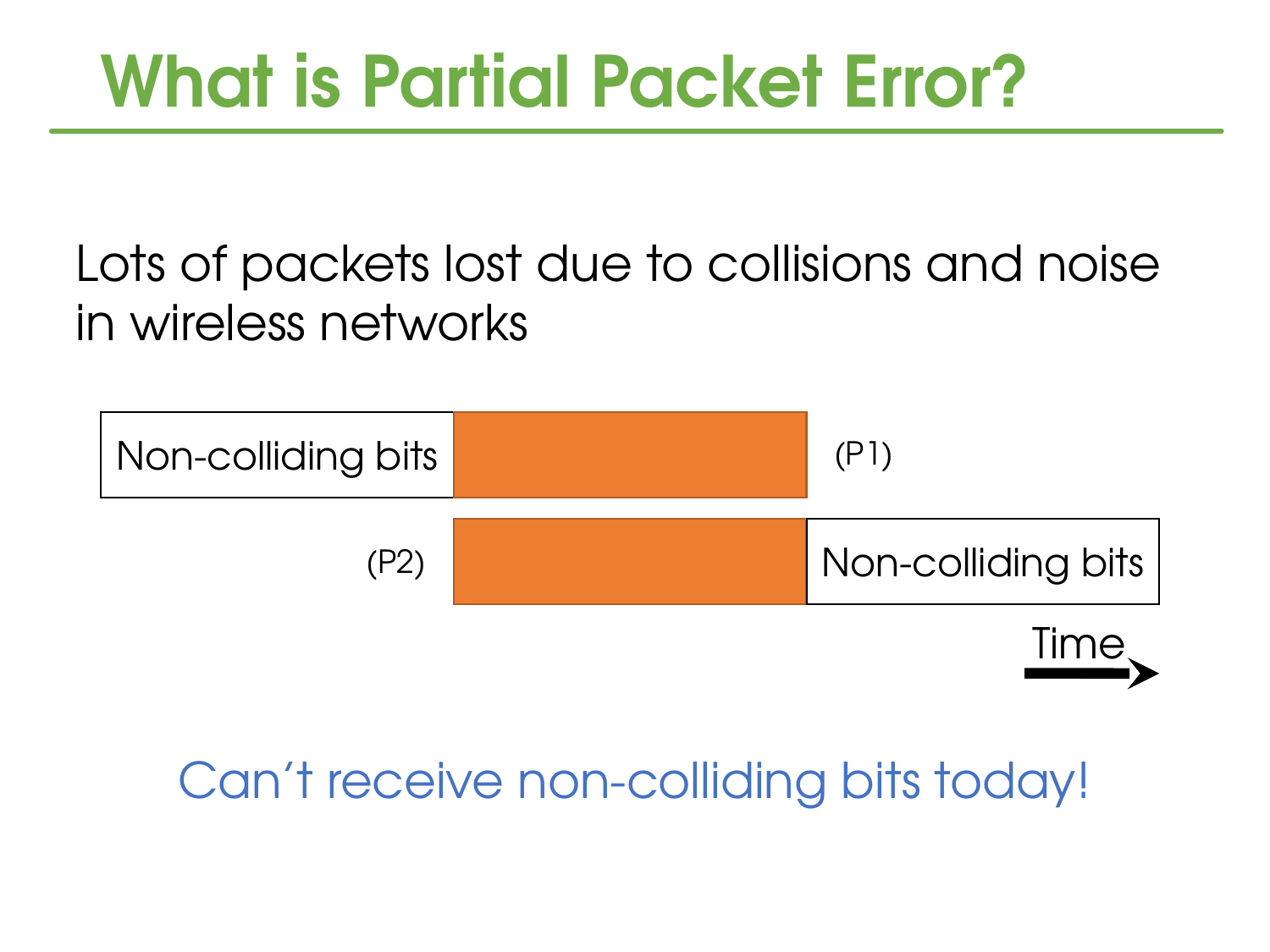

# What is Partial Packet Error?
Lots of packets lost due to collisions and noise in wireless networks
Non-colliding bits

(P1)

Non-colliding bits
(P2)
Time

Can’t receive non-colliding bits today!